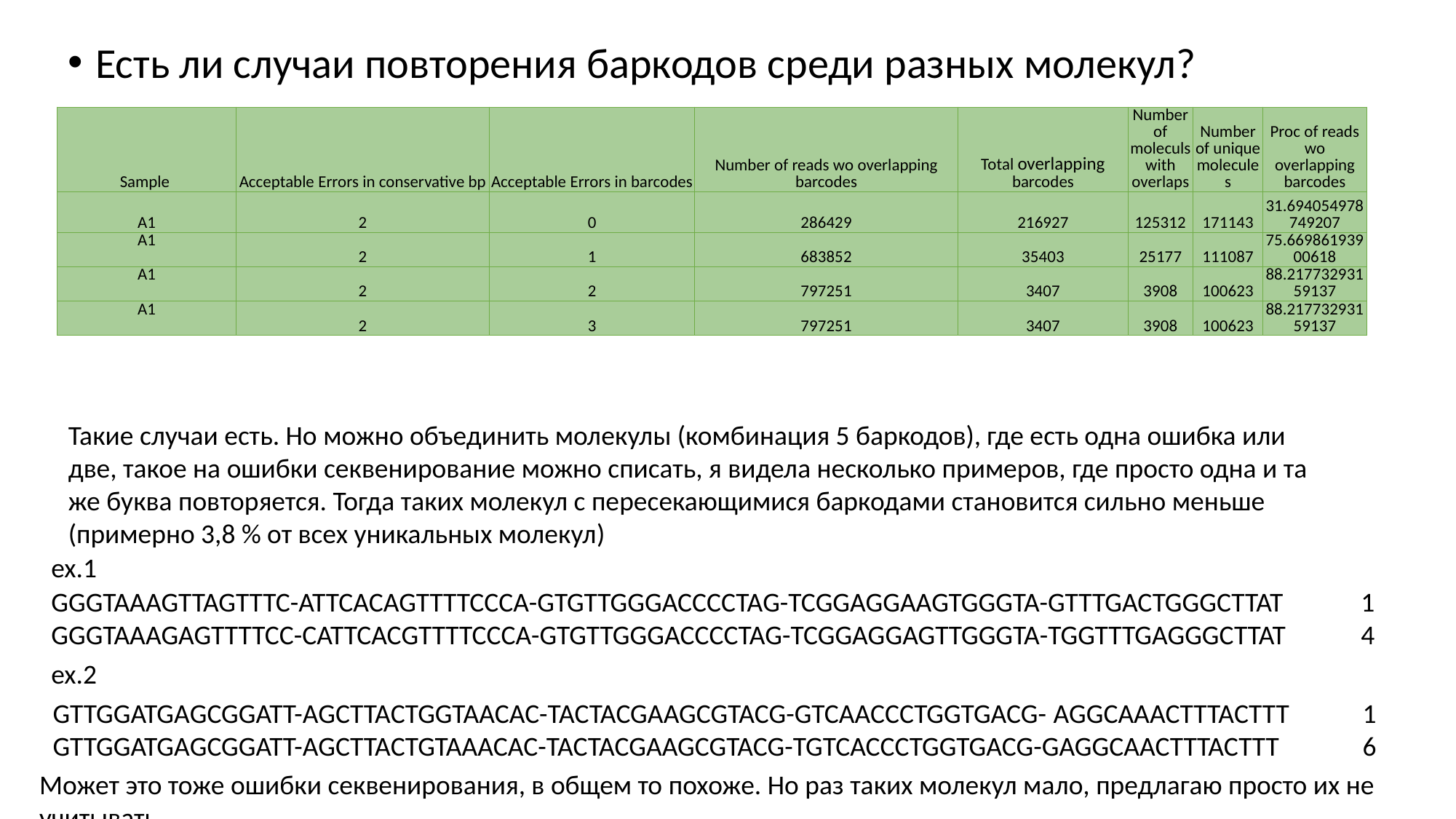

Есть ли случаи повторения баркодов среди разных молекул?
| Sample | Acceptable Errors in conservative bp | Acceptable Errors in barcodes | Number of reads wo overlapping barcodes | Total overlapping barcodes | Number of moleculs with overlaps | Number of unique molecules | Proc of reads wo overlapping barcodes |
| --- | --- | --- | --- | --- | --- | --- | --- |
| A1 | 2 | 0 | 286429 | 216927 | 125312 | 171143 | 31.694054978749207 |
| A1 | 2 | 1 | 683852 | 35403 | 25177 | 111087 | 75.66986193900618 |
| A1 | 2 | 2 | 797251 | 3407 | 3908 | 100623 | 88.21773293159137 |
| A1 | 2 | 3 | 797251 | 3407 | 3908 | 100623 | 88.21773293159137 |
Такие случаи есть. Но можно объединить молекулы (комбинация 5 баркодов), где есть одна ошибка или две, такое на ошибки секвенирование можно списать, я видела несколько примеров, где просто одна и та же буква повторяется. Тогда таких молекул с пересекающимися баркодами становится сильно меньше (примерно 3,8 % от всех уникальных молекул)
ex.1
GGGTAAAGTTAGTTTC-ATTCACAGTTTTCCCA-GTGTTGGGACCCCTAG-TCGGAGGAAGTGGGTA-GTTTGACTGGGCTTAT	1
GGGTAAAGAGTTTTCC-CATTCACGTTTTCCCA-GTGTTGGGACCCCTAG-TCGGAGGAGTTGGGTA-TGGTTTGAGGGCTTAT	4
ex.2
GTTGGATGAGCGGATT-AGCTTACTGGTAACAC-TACTACGAAGCGTACG-GTCAACCCTGGTGACG- AGGCAAACTTTACTTT	1
GTTGGATGAGCGGATT-AGCTTACTGTAAACAC-TACTACGAAGCGTACG-TGTCACCCTGGTGACG-GAGGCAACTTTACTTT	6
Может это тоже ошибки секвенирования, в общем то похоже. Но раз таких молекул мало, предлагаю просто их не учитывать.